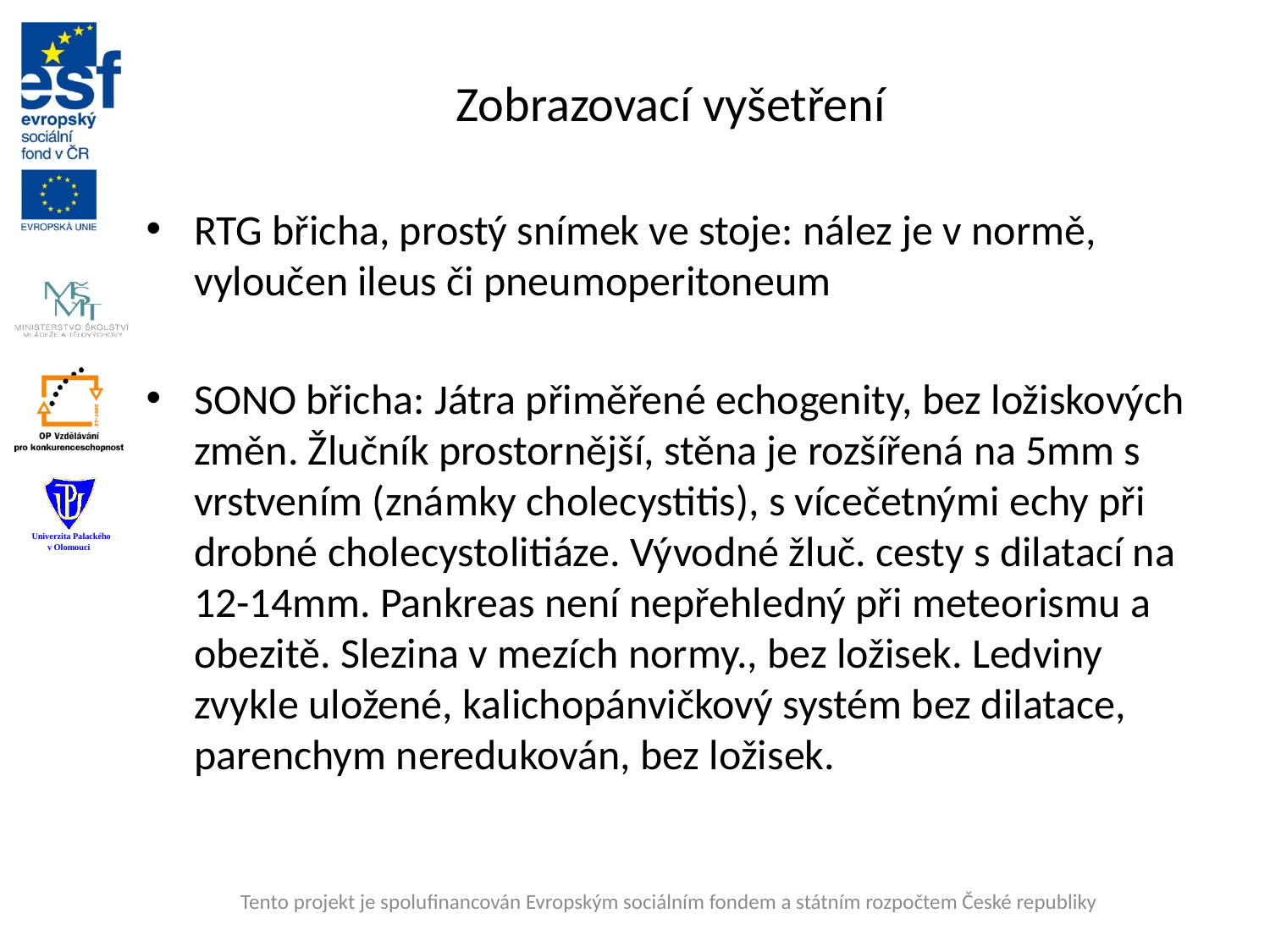

# Zobrazovací vyšetření
RTG břicha, prostý snímek ve stoje: nález je v normě, vyloučen ileus či pneumoperitoneum

SONO břicha: Játra přiměřené echogenity, bez ložiskových změn. Žlučník prostornější, stěna je rozšířená na 5mm s vrstvením (známky cholecystitis), s vícečetnými echy při drobné cholecystolitiáze. Vývodné žluč. cesty s dilatací na 12-14mm. Pankreas není nepřehledný při meteorismu a obezitě. Slezina v mezích normy., bez ložisek. Ledviny zvykle uložené, kalichopánvičkový systém bez dilatace, parenchym neredukován, bez ložisek.
Tento projekt je spolufinancován Evropským sociálním fondem a státním rozpočtem České republiky